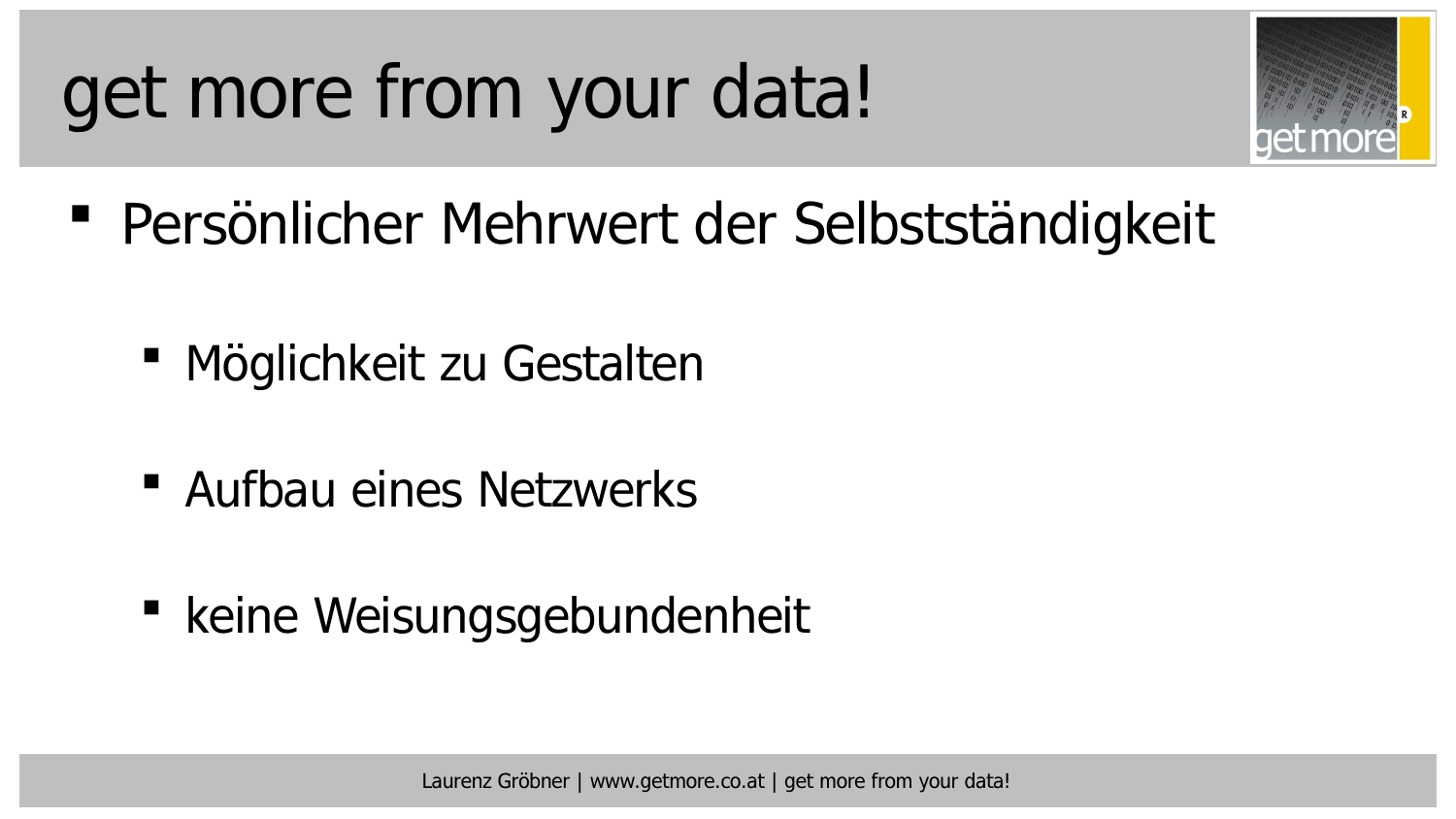

# get more from your data!
Persönlicher Mehrwert der Selbstständigkeit
Möglichkeit zu Gestalten
Aufbau eines Netzwerks
keine Weisungsgebundenheit

Laurenz Gröbner | www.getmore.co.at | get more from your data!